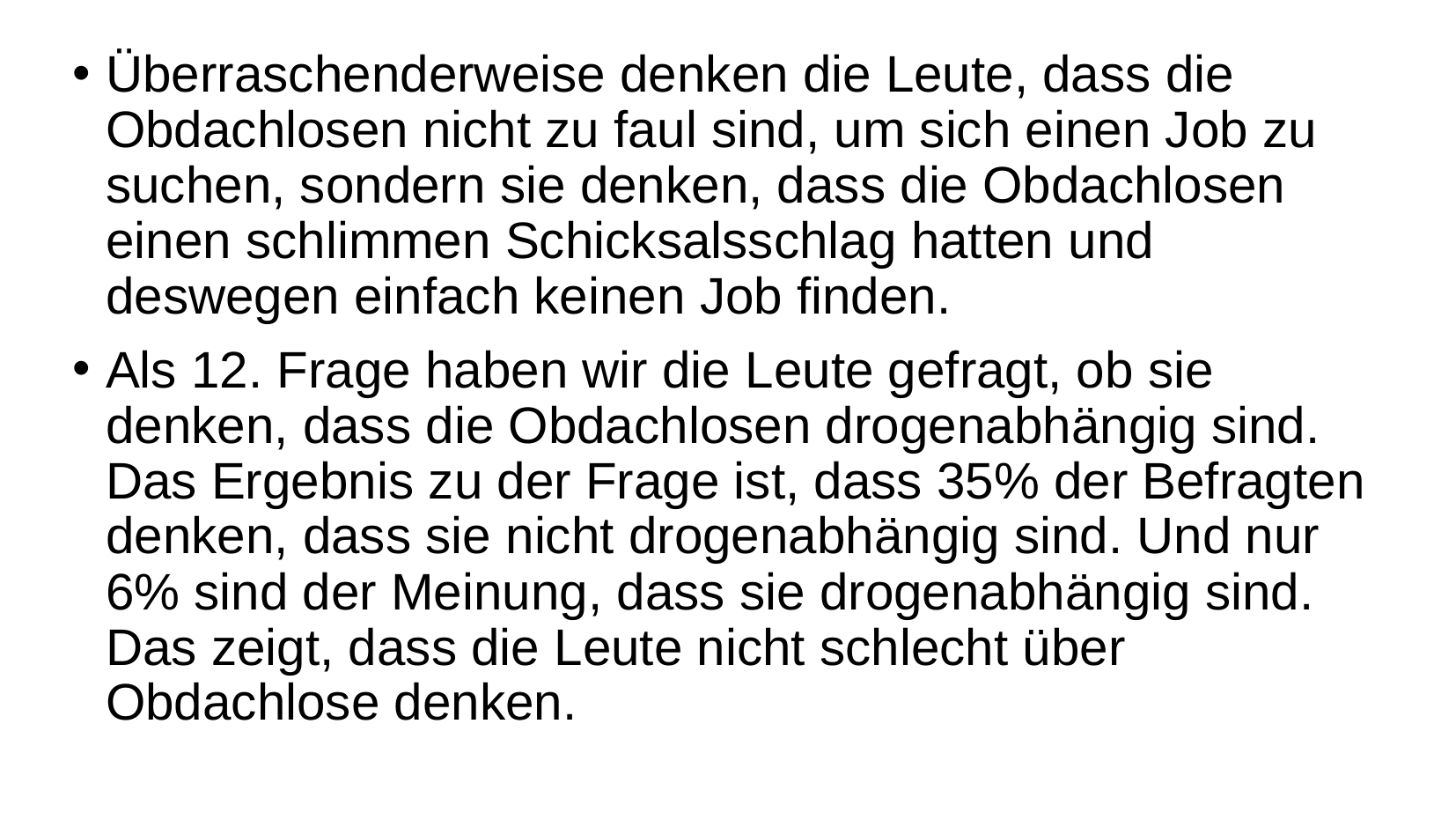

# Überraschenderweise denken die Leute, dass die Obdachlosen nicht zu faul sind, um sich einen Job zu suchen, sondern sie denken, dass die Obdachlosen einen schlimmen Schicksalsschlag hatten und deswegen einfach keinen Job finden.
Als 12. Frage haben wir die Leute gefragt, ob sie denken, dass die Obdachlosen drogenabhängig sind. Das Ergebnis zu der Frage ist, dass 35% der Befragten denken, dass sie nicht drogenabhängig sind. Und nur 6% sind der Meinung, dass sie drogenabhängig sind. Das zeigt, dass die Leute nicht schlecht über Obdachlose denken.